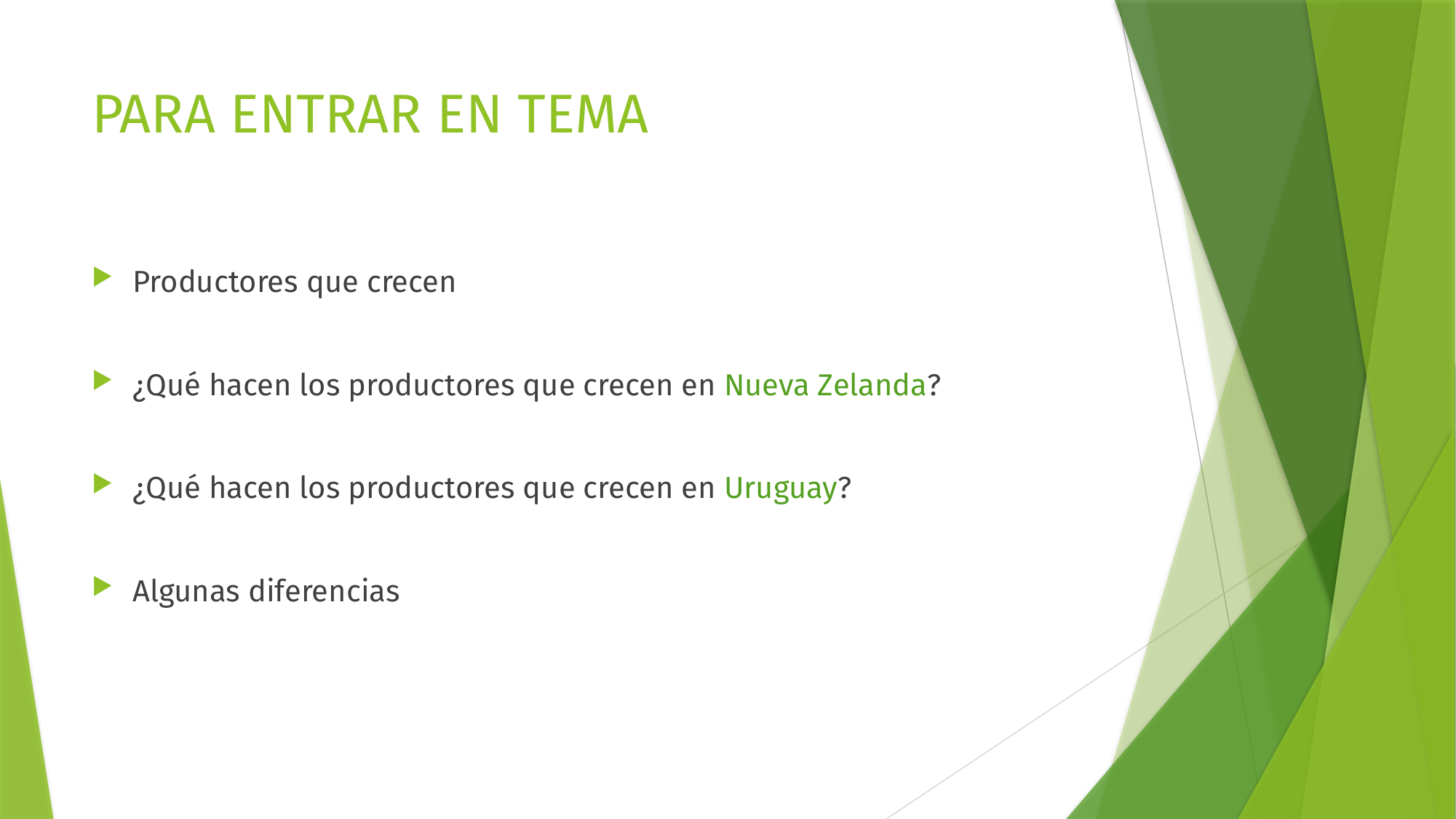

# PARA ENTRAR EN TEMA
Productores que crecen

¿Qué hacen los productores que crecen en Nueva Zelanda?

¿Qué hacen los productores que crecen en Uruguay?

Algunas diferencias